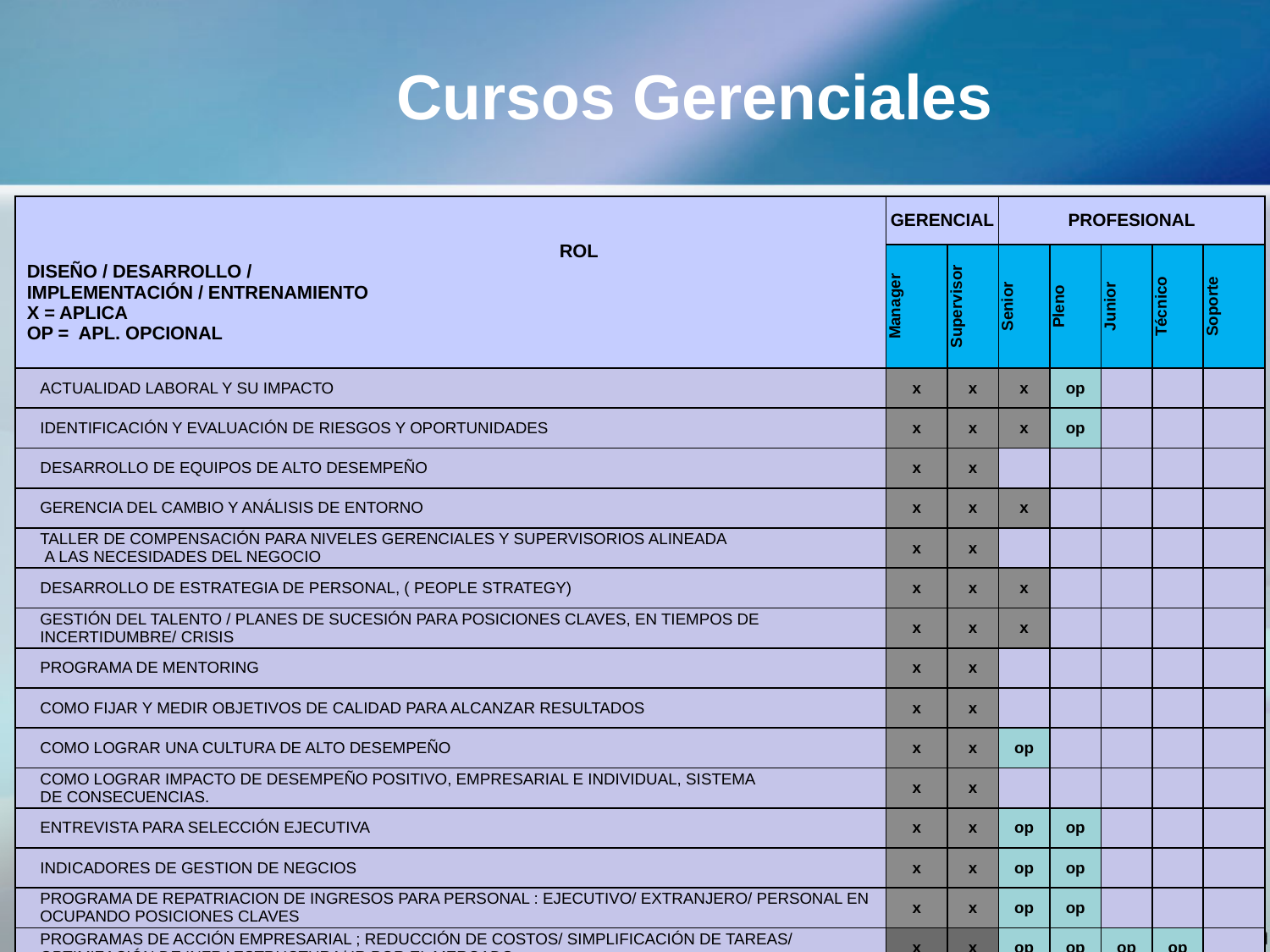

# Cursos Gerenciales
| ROL DISEÑO / DESARROLLO / IMPLEMENTACIÓN / ENTRENAMIENTO X = APLICA OP = APL. OPCIONAL | GERENCIAL |  | PROFESIONAL |  |  |  |  |
| --- | --- | --- | --- | --- | --- | --- | --- |
|  | Manager | Supervisor | Senior | Pleno | Junior | Técnico | Soporte |
| ACTUALIDAD LABORAL Y SU IMPACTO | x | x | x | op |  |  |  |
| IDENTIFICACIÓN Y EVALUACIÓN DE RIESGOS Y OPORTUNIDADES | x | x | x | op |  |  |  |
| DESARROLLO DE EQUIPOS DE ALTO DESEMPEÑO | x | x |  |  |  |  |  |
| GERENCIA DEL CAMBIO Y ANÁLISIS DE ENTORNO | x | x | x |  |  |  |  |
| TALLER DE COMPENSACIÓN PARA NIVELES GERENCIALES Y SUPERVISORIOS ALINEADA A LAS NECESIDADES DEL NEGOCIO | x | x |  |  |  |  |  |
| DESARROLLO DE ESTRATEGIA DE PERSONAL, ( PEOPLE STRATEGY) | x | x | x |  |  |  |  |
| GESTIÓN DEL TALENTO / PLANES DE SUCESIÓN PARA POSICIONES CLAVES, EN TIEMPOS DE INCERTIDUMBRE/ CRISIS | x | x | x |  |  |  |  |
| PROGRAMA DE MENTORING | x | x |  |  |  |  |  |
| COMO FIJAR Y MEDIR OBJETIVOS DE CALIDAD PARA ALCANZAR RESULTADOS | x | x |  |  |  |  |  |
| COMO LOGRAR UNA CULTURA DE ALTO DESEMPEÑO | x | x | op |  |  |  |  |
| COMO LOGRAR IMPACTO DE DESEMPEÑO POSITIVO, EMPRESARIAL E INDIVIDUAL, SISTEMA DE CONSECUENCIAS. | x | x |  |  |  |  |  |
| ENTREVISTA PARA SELECCIÓN EJECUTIVA | x | x | op | op |  |  |  |
| INDICADORES DE GESTION DE NEGCIOS | x | x | op | op |  |  |  |
| PROGRAMA DE REPATRIACION DE INGRESOS PARA PERSONAL : EJECUTIVO/ EXTRANJERO/ PERSONAL EN OCUPANDO POSICIONES CLAVES | x | x | op | op |  |  |  |
| PROGRAMAS DE ACCIÓN EMPRESARIAL ; REDUCCIÓN DE COSTOS/ SIMPLIFICACIÓN DE TAREAS/ OPTIMIZACIÓN DE INFRAESTRUCTURA/ IR POR EL MERCADO | x | x | op | op | op | op |  |